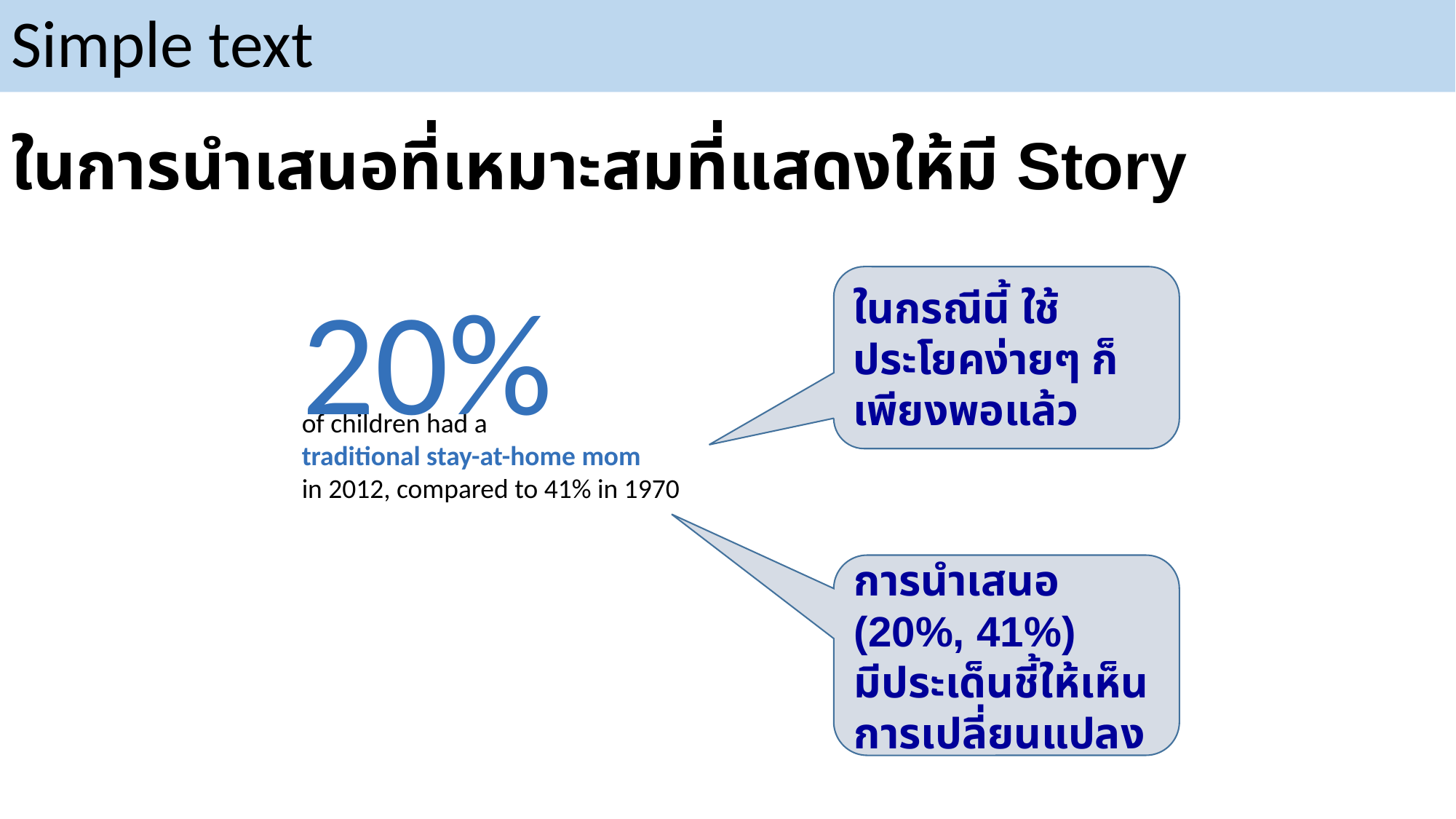

Simple text
# ในการนำเสนอที่เหมาะสมที่แสดงให้มี Story
20%
ในกรณีนี้ ใช้ประโยคง่ายๆ ก็เพียงพอแล้ว

of children had a
traditional stay-at-home mom
in 2012, compared to 41% in 1970
การนำเสนอ (20%, 41%)
มีประเด็นชี้ให้เห็นการเปลี่ยนแปลง